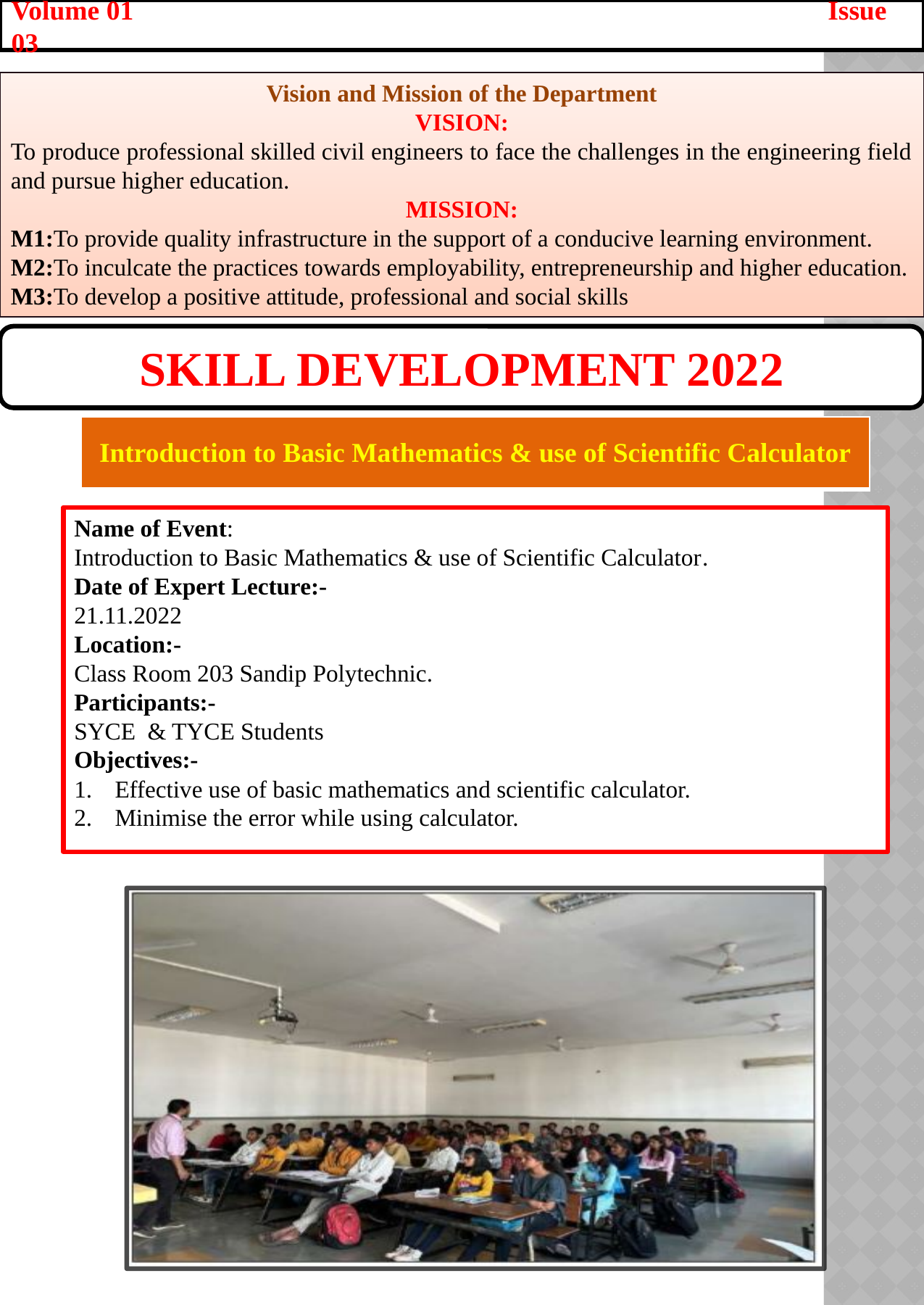

Volume 01                                                                                                     Issue 03
Vision and Mission of the Department
VISION:
To produce professional skilled civil engineers to face the challenges in the engineering field and pursue higher education.
MISSION:
M1:To provide quality infrastructure in the support of a conducive learning environment.
M2:To inculcate the practices towards employability, entrepreneurship and higher education.
M3:To develop a positive attitude, professional and social skills
Skill development 2022
| Introduction to Basic Mathematics & use of Scientific Calculator |
| --- |
Name of Event:
Introduction to Basic Mathematics & use of Scientific Calculator.
Date of Expert Lecture:-
21.11.2022
Location:-
Class Room 203 Sandip Polytechnic.
Participants:-
SYCE  & TYCE Students
Objectives:-
Effective use of basic mathematics and scientific calculator.
Minimise the error while using calculator.